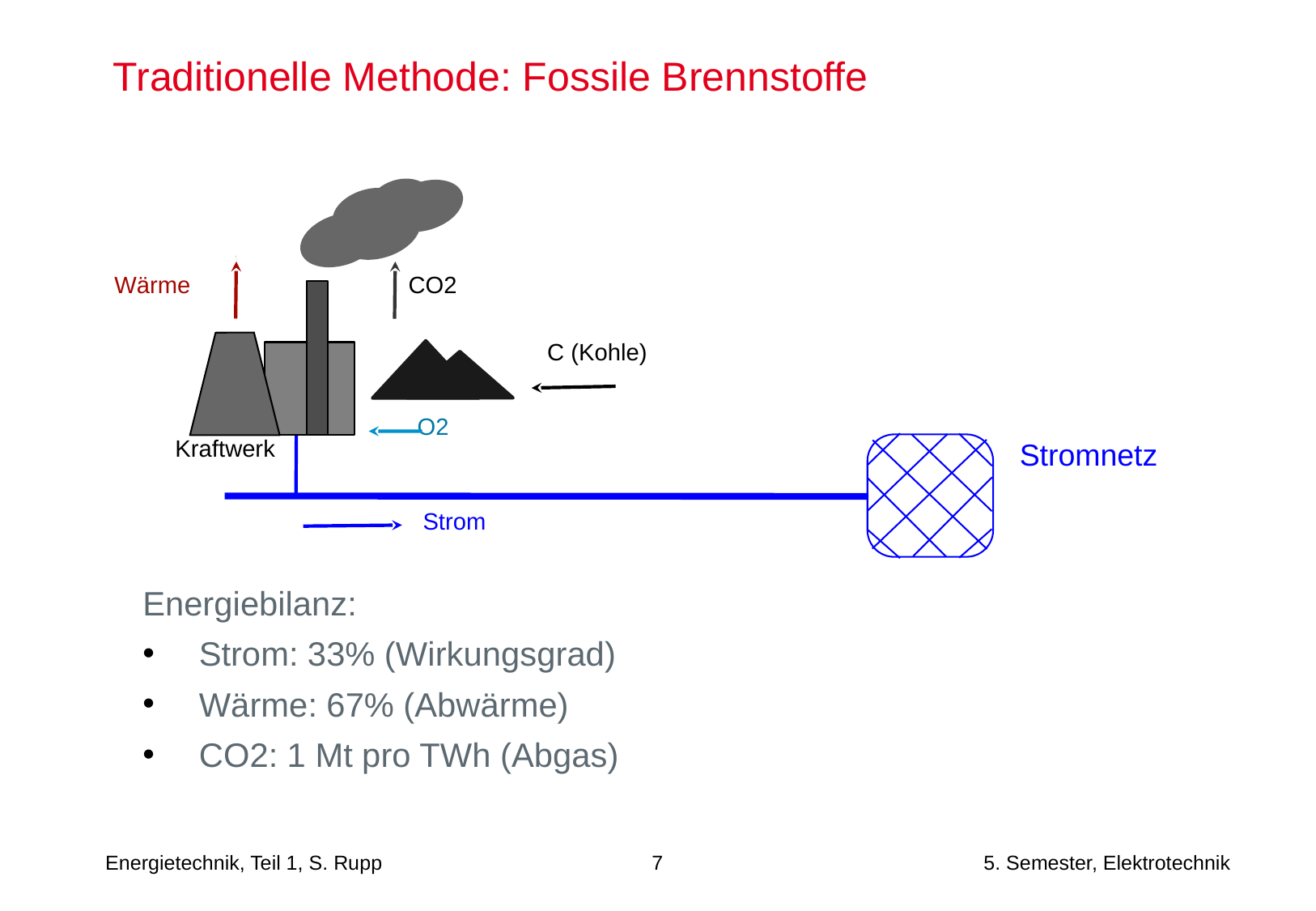

# Traditionelle Methode: Fossile Brennstoffe

Wärme
CO2
C (Kohle)

O2

Kraftwerk
Stromnetz

Strom

Energiebilanz:
  Strom: 33% (Wirkungsgrad)
  Wärme: 67% (Abwärme)
  CO2: 1 Mt pro TWh (Abgas)

7